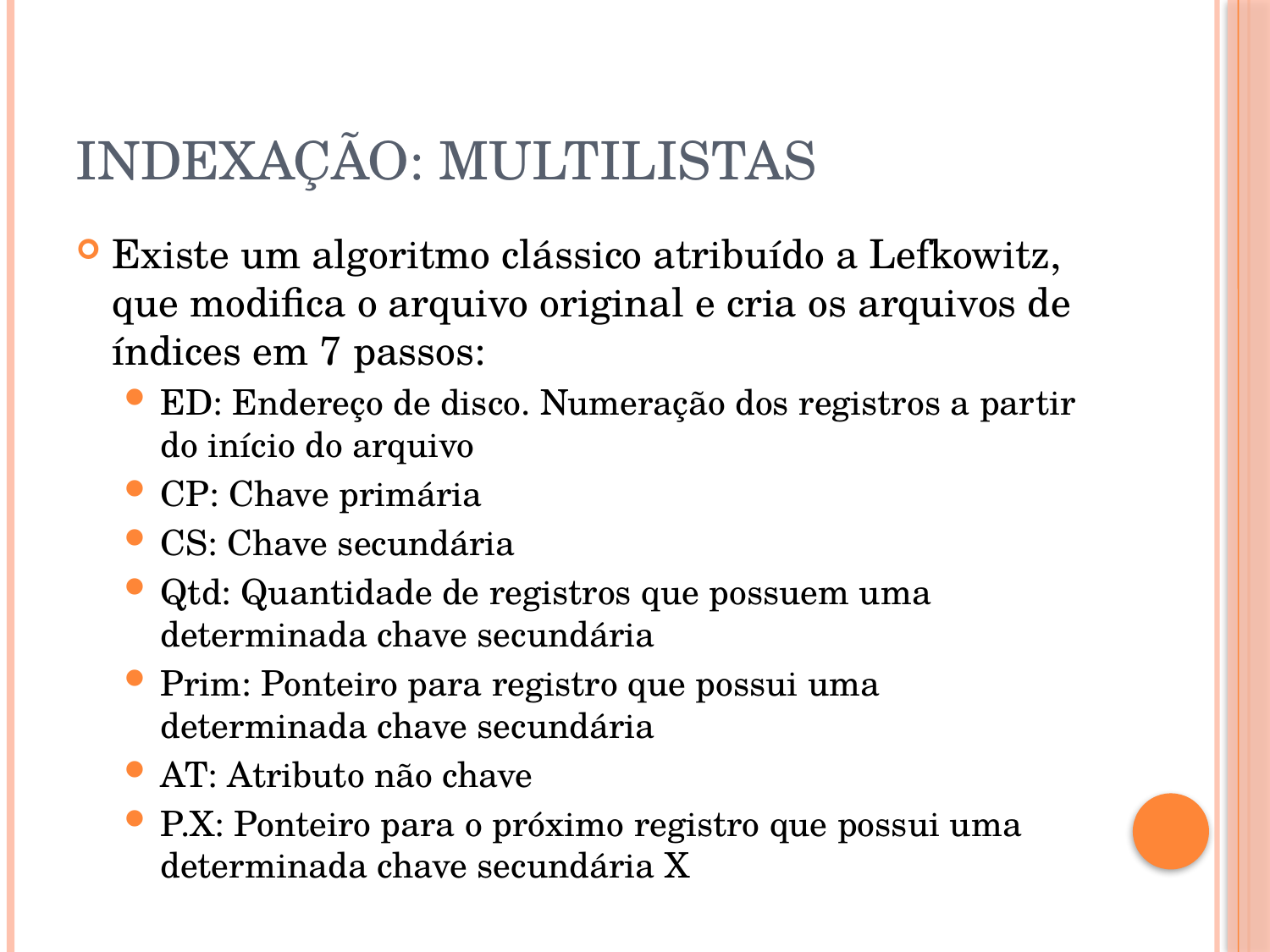

# Indexação: Multilistas
Existe um algoritmo clássico atribuído a Lefkowitz, que modifica o arquivo original e cria os arquivos de índices em 7 passos:
ED: Endereço de disco. Numeração dos registros a partir do início do arquivo
CP: Chave primária
CS: Chave secundária
Qtd: Quantidade de registros que possuem uma determinada chave secundária
Prim: Ponteiro para registro que possui uma determinada chave secundária
AT: Atributo não chave
P.X: Ponteiro para o próximo registro que possui uma determinada chave secundária X